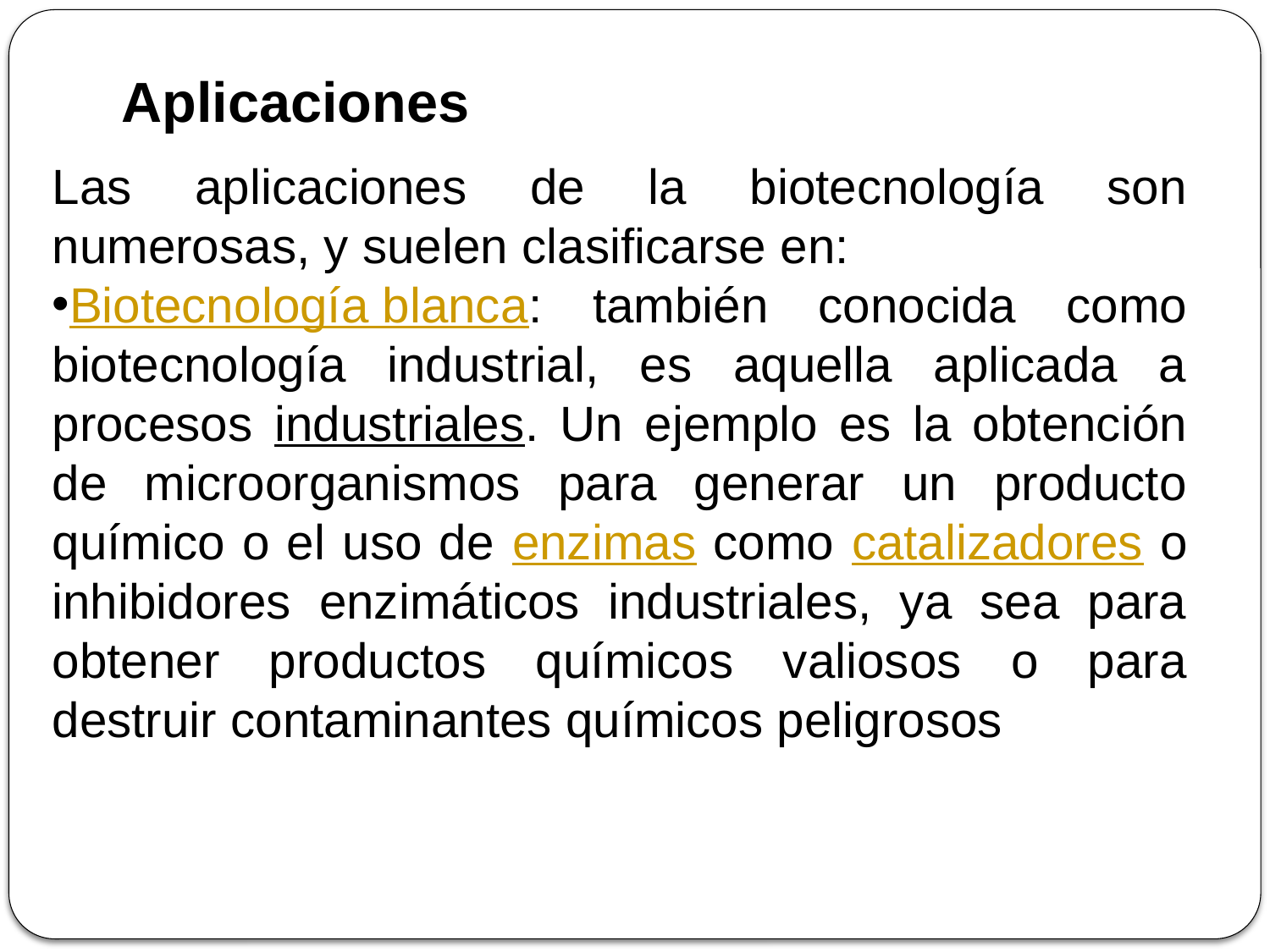

Aplicaciones
Las aplicaciones de la biotecnología son numerosas, y suelen clasificarse en:
Biotecnología blanca: también conocida como biotecnología industrial, es aquella aplicada a procesos industriales. Un ejemplo es la obtención de microorganismos para generar un producto químico o el uso de enzimas como catalizadores o inhibidores enzimáticos industriales, ya sea para obtener productos químicos valiosos o para destruir contaminantes químicos peligrosos